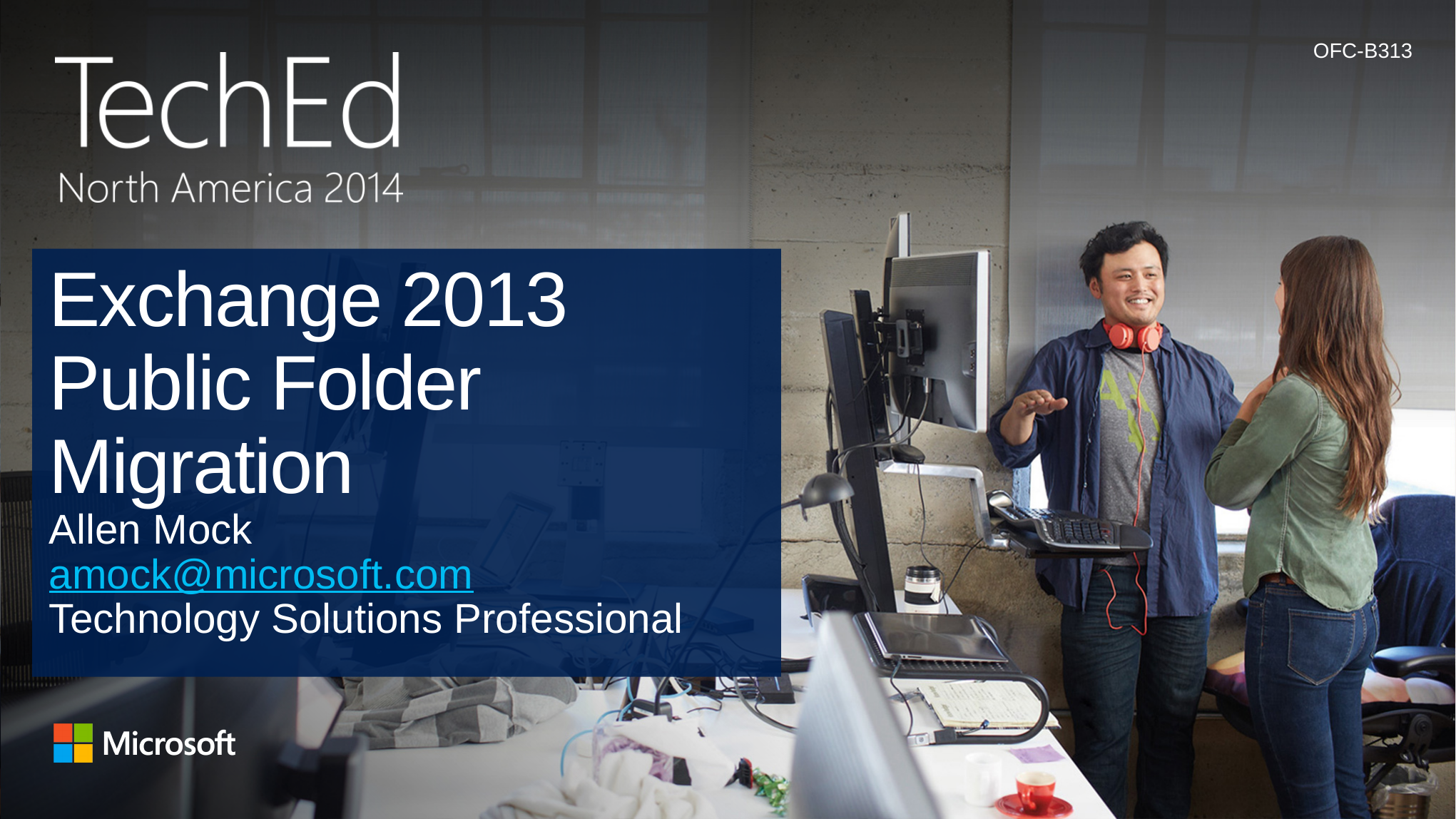

OFC-B313
# Exchange 2013 Public Folder Migration
Allen Mock
amock@microsoft.com
Technology Solutions Professional